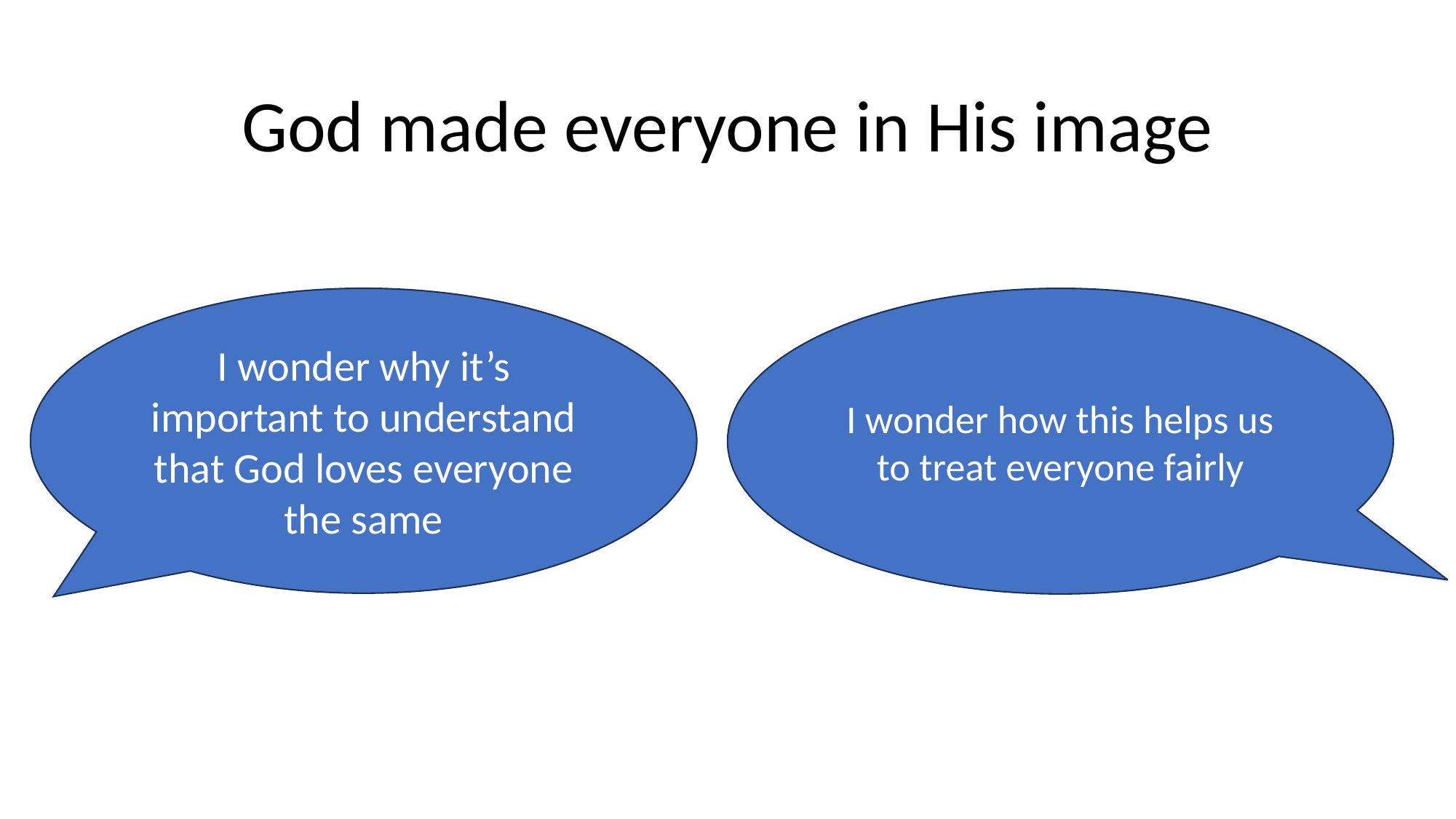

God made everyone in His image
I wonder why it’s important to understand that God loves everyone the same
I wonder how this helps us to treat everyone fairly